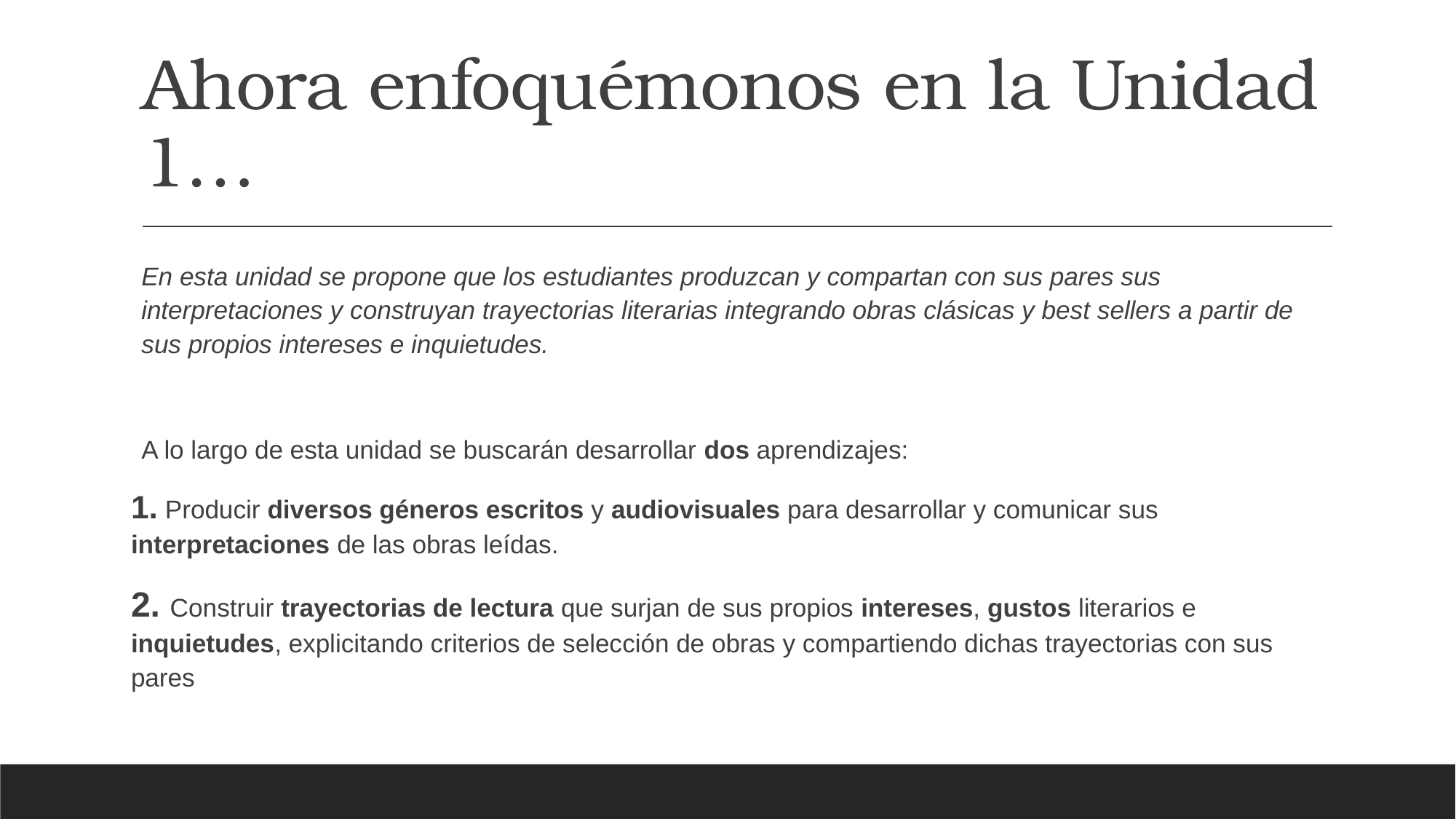

# Ahora enfoquémonos en la Unidad 1…
En esta unidad se propone que los estudiantes produzcan y compartan con sus pares sus interpretaciones y construyan trayectorias literarias integrando obras clásicas y best sellers a partir de sus propios intereses e inquietudes.

A lo largo de esta unidad se buscarán desarrollar dos aprendizajes:
1. Producir diversos géneros escritos y audiovisuales para desarrollar y comunicar sus interpretaciones de las obras leídas.
2. Construir trayectorias de lectura que surjan de sus propios intereses, gustos literarios e inquietudes, explicitando criterios de selección de obras y compartiendo dichas trayectorias con sus pares